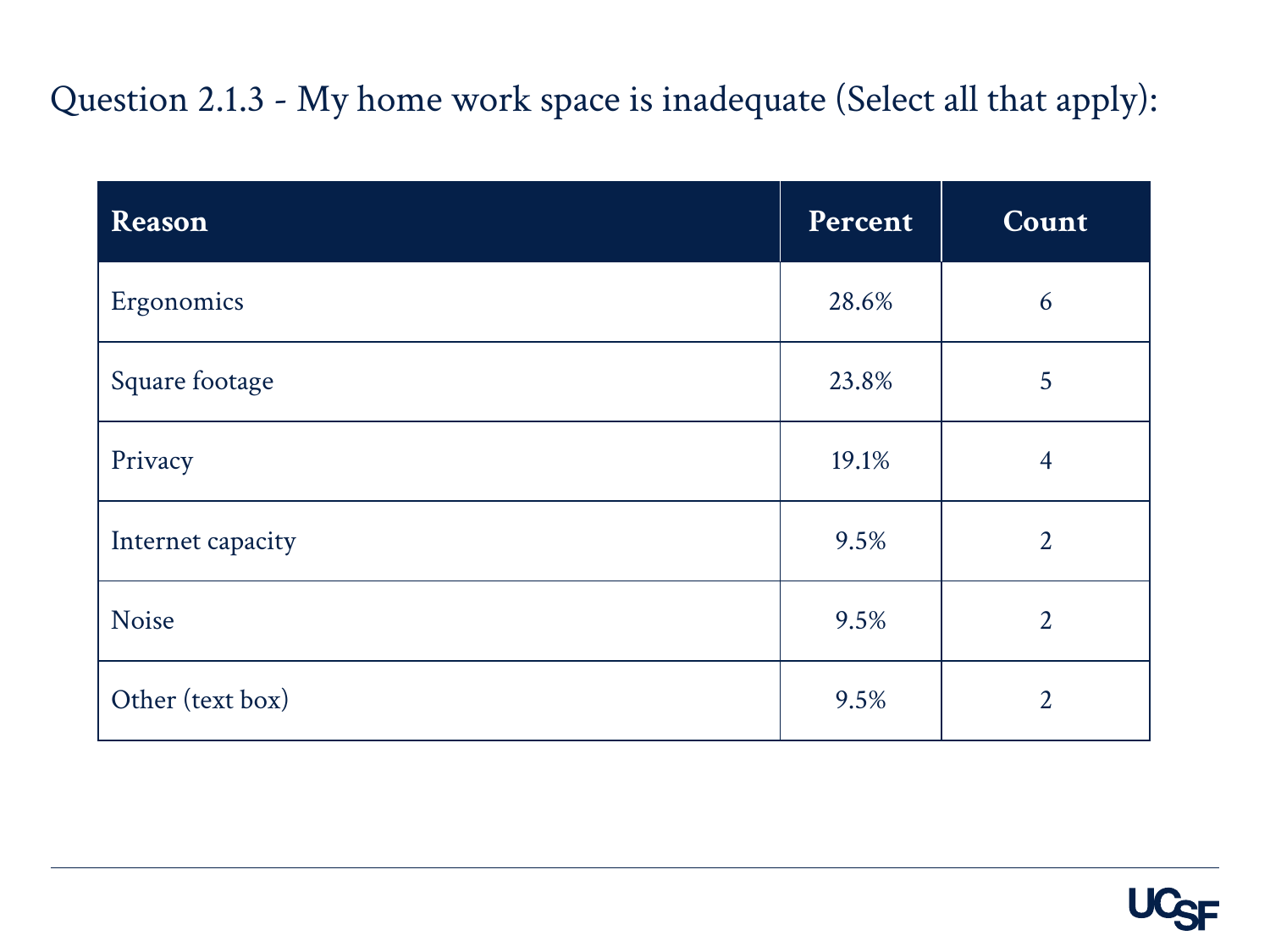

Question 2.1.3 - My home work space is inadequate (Select all that apply):
| Reason | Percent | Count |
| --- | --- | --- |
| Ergonomics | 28.6% | 6 |
| Square footage | 23.8% | 5 |
| Privacy | 19.1% | 4 |
| Internet capacity | 9.5% | 2 |
| Noise | 9.5% | 2 |
| Other (text box) | 9.5% | 2 |